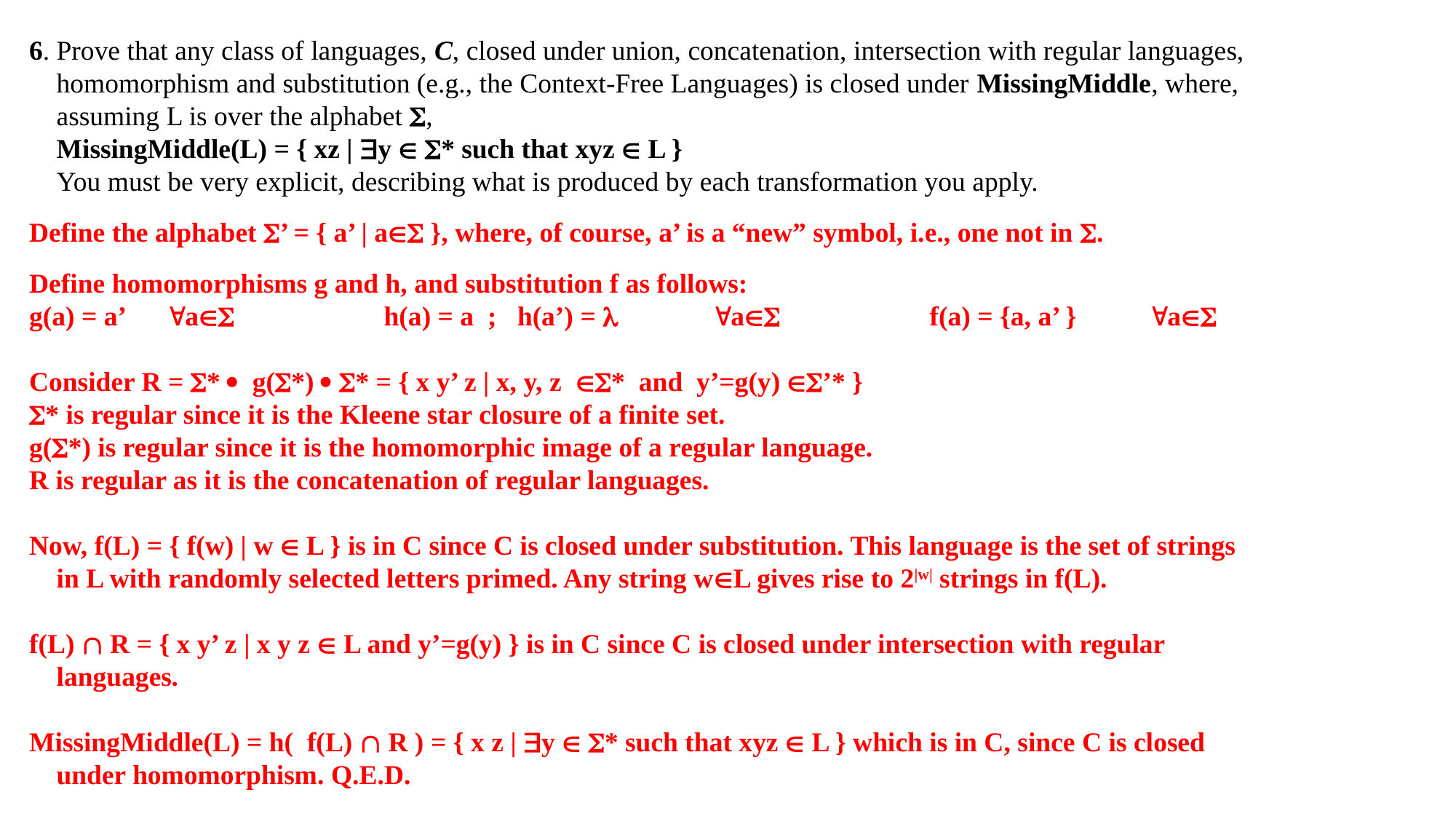

6.	Prove that any class of languages, C, closed under union, concatenation, intersection with regular languages, homomorphism and substitution (e.g., the Context-Free Languages) is closed under MissingMiddle, where, assuming L is over the alphabet Σ,
MissingMiddle(L) = { xz | ∃y ∈ Σ* such that xyz ∈ L }
You must be very explicit, describing what is produced by each transformation you apply.
Define the alphabet Σ’ = { a’ | a∈Σ }, where, of course, a’ is a “new” symbol, i.e., one not in Σ.
Define homomorphisms g and h, and substitution f as follows:
g(a) = a’ 	∀a∈Σ		h(a) = a  ;   h(a’) = λ	∀a∈Σ		f(a) = {a, a’ }	∀a∈Σ

Consider R = Σ* •  g(Σ*) • Σ* = { x y’ z | x, y, z  ∈Σ*  and  y’=g(y) ∈Σ’* }
Σ* is regular since it is the Kleene star closure of a finite set.
g(Σ*) is regular since it is the homomorphic image of a regular language.
R is regular as it is the concatenation of regular languages.

Now, f(L) = { f(w) | w ∈ L } is in C since C is closed under substitution. This language is the set of strings in L with randomly selected letters primed. Any string w∈L gives rise to 2|w| strings in f(L).

f(L) ∩ R = { x y’ z | x y z ∈ L and y’=g(y) } is in C since C is closed under intersection with regular languages.

MissingMiddle(L) = h(  f(L) ∩ R ) = { x z | ∃y ∈ Σ* such that xyz ∈ L } which is in C, since C is closed under homomorphism. Q.E.D.